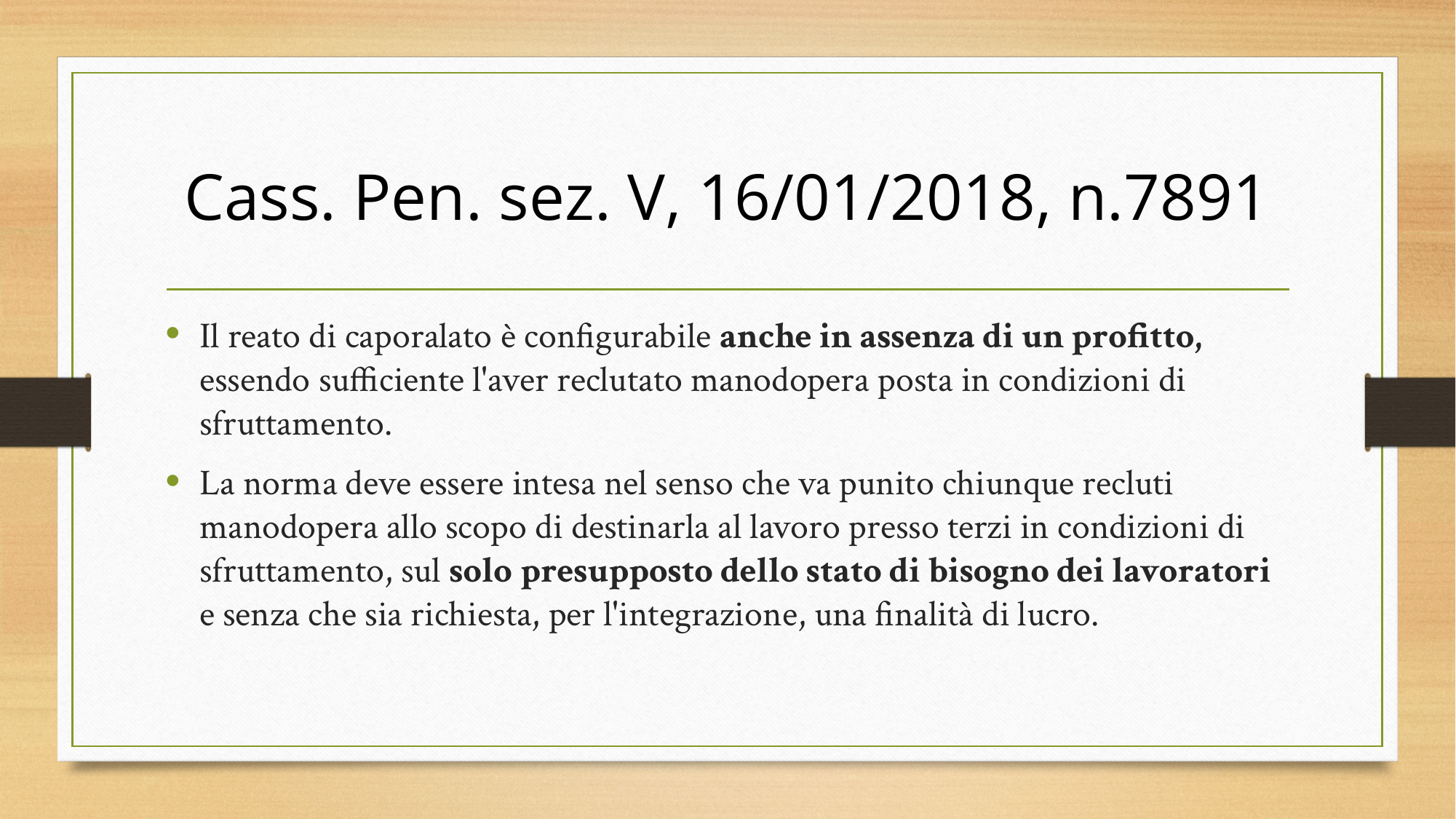

# Cass. Pen. sez. V, 16/01/2018, n.7891
Il reato di caporalato è configurabile anche in assenza di un profitto, essendo sufficiente l'aver reclutato manodopera posta in condizioni di sfruttamento.
La norma deve essere intesa nel senso che va punito chiunque recluti manodopera allo scopo di destinarla al lavoro presso terzi in condizioni di sfruttamento, sul solo presupposto dello stato di bisogno dei lavoratori e senza che sia richiesta, per l'integrazione, una finalità di lucro.